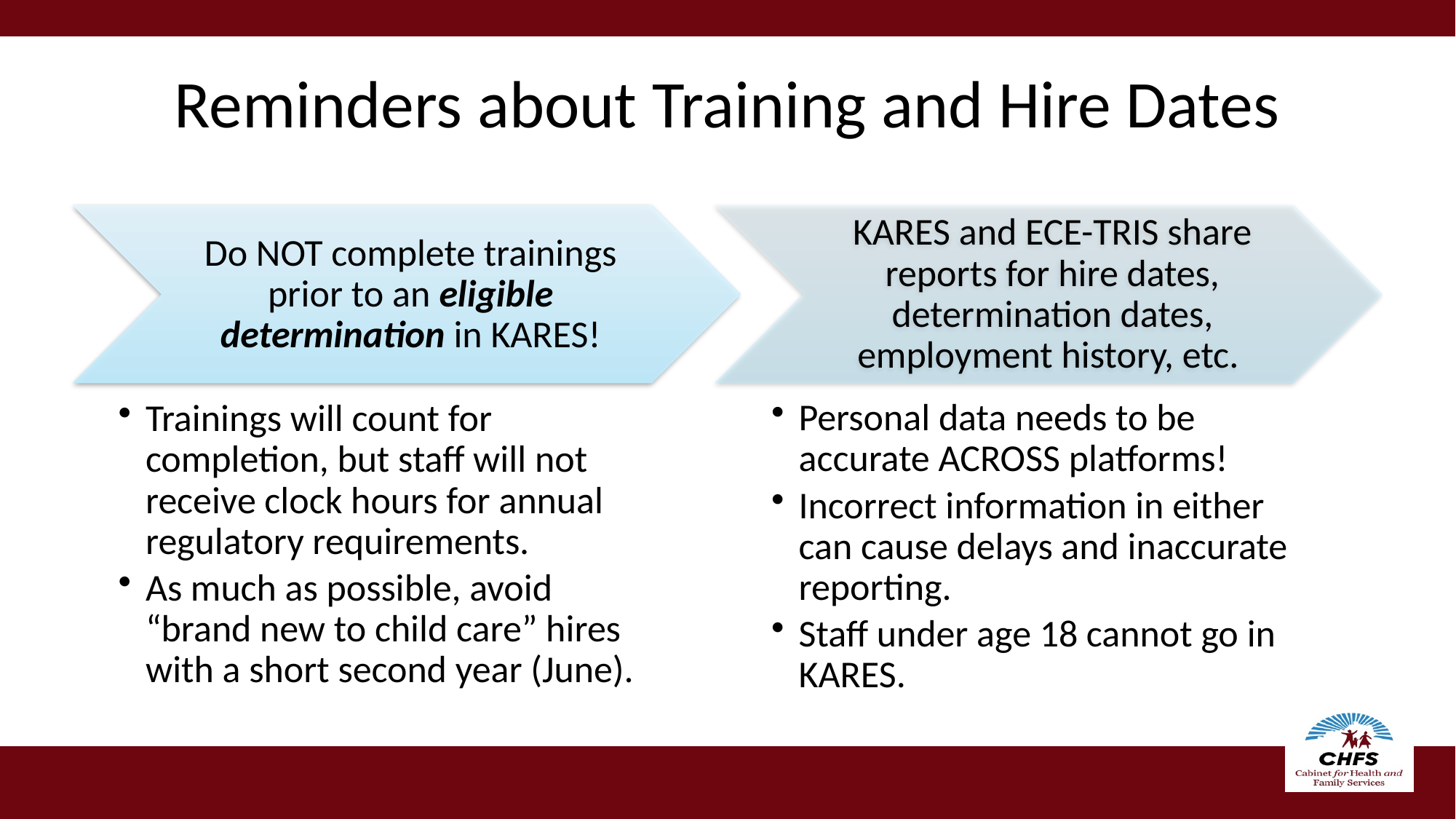

# Reminders about Training and Hire Dates
Do NOT complete trainings prior to an eligible determination in KARES!
Trainings will count for completion, but staff will not receive clock hours for annual regulatory requirements.
As much as possible, avoid “brand new to child care” hires with a short second year (June).
KARES and ECE-TRIS share reports for hire dates, determination dates, employment history, etc.
Personal data needs to be accurate ACROSS platforms!
Incorrect information in either can cause delays and inaccurate reporting.
Staff under age 18 cannot go in KARES.